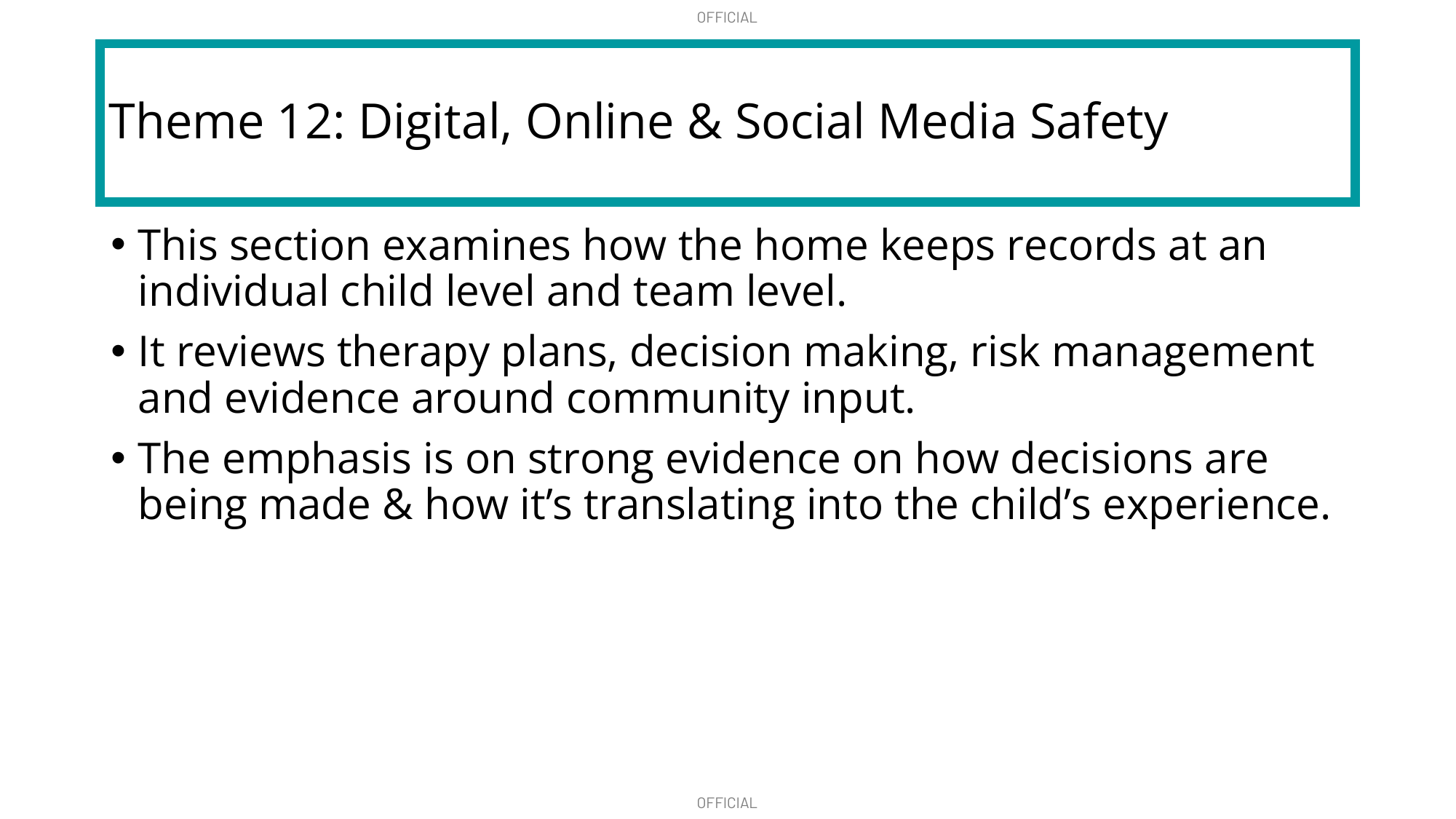

# Theme 12: Digital, Online & Social Media Safety
This section examines how the home keeps records at an individual child level and team level.
It reviews therapy plans, decision making, risk management and evidence around community input.
The emphasis is on strong evidence on how decisions are being made & how it’s translating into the child’s experience.